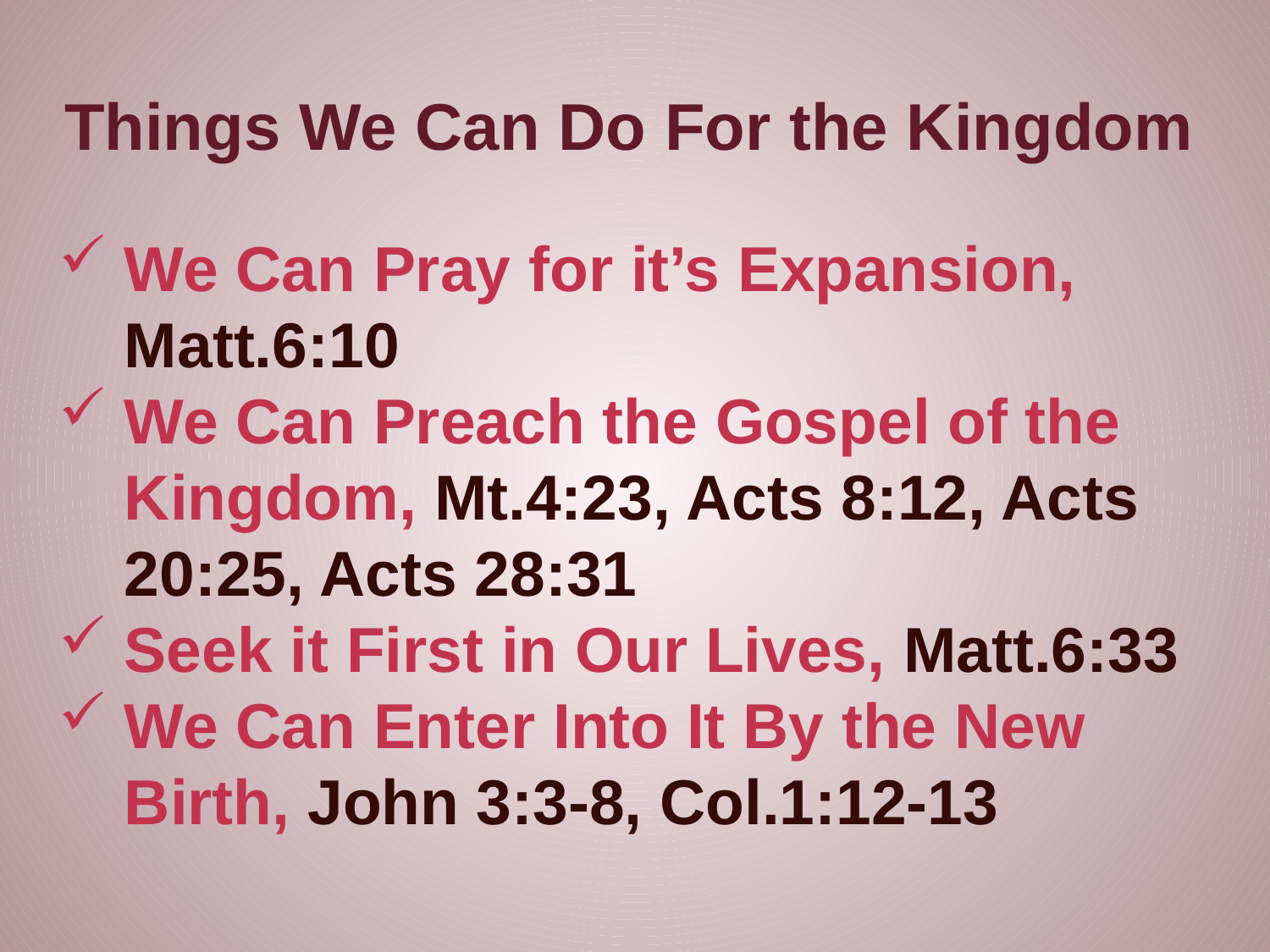

# Things We Can Do For the Kingdom
We Can Pray for it’s Expansion, Matt.6:10
We Can Preach the Gospel of the Kingdom, Mt.4:23, Acts 8:12, Acts 20:25, Acts 28:31
Seek it First in Our Lives, Matt.6:33
We Can Enter Into It By the New Birth, John 3:3-8, Col.1:12-13